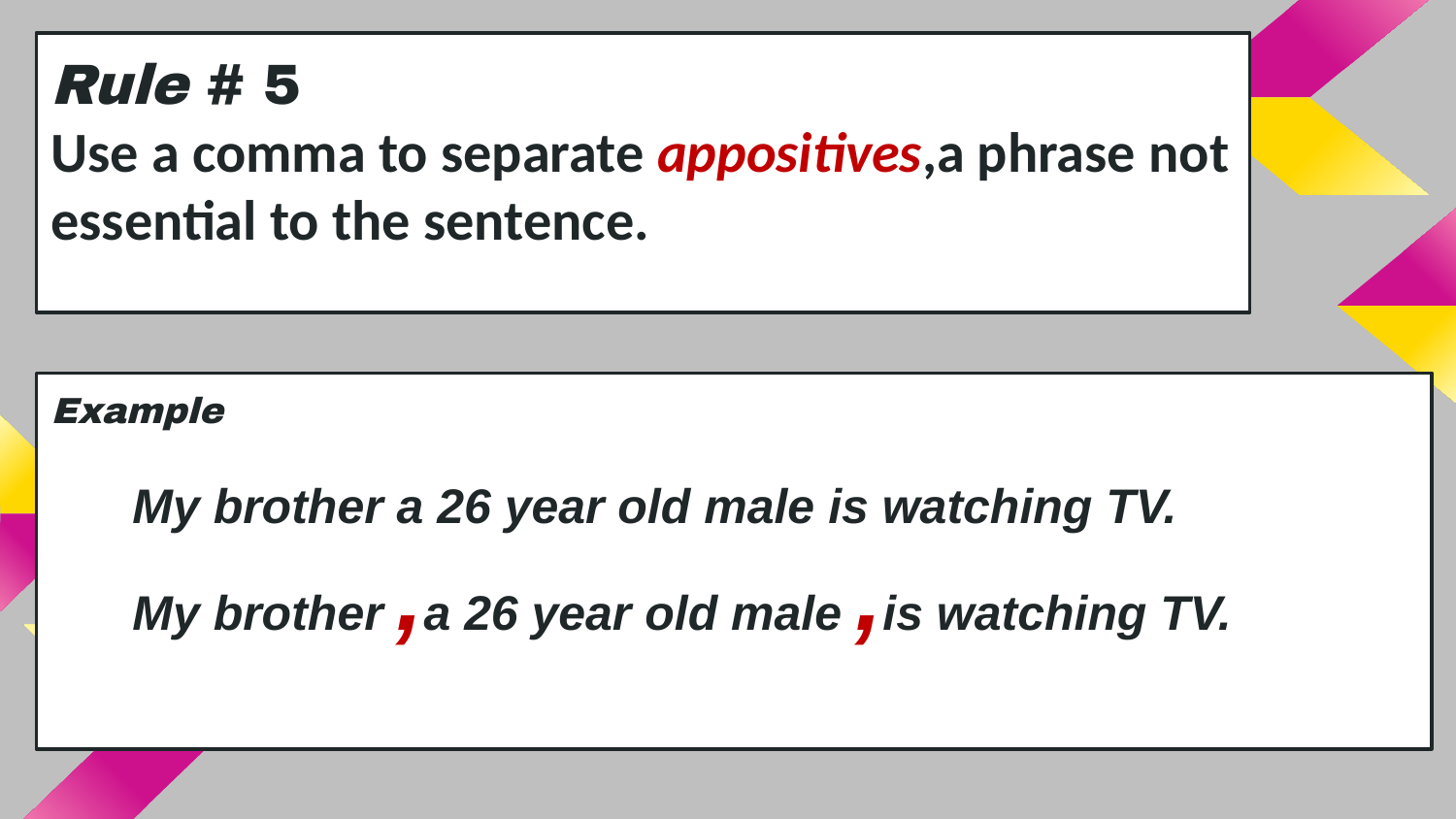

# Rule # 5 Use a comma to separate appositives,a phrase not essential to the sentence.
Example

      My brother a 26 year old male is watching TV.
      My brother ,a 26 year old male ,is watching TV.